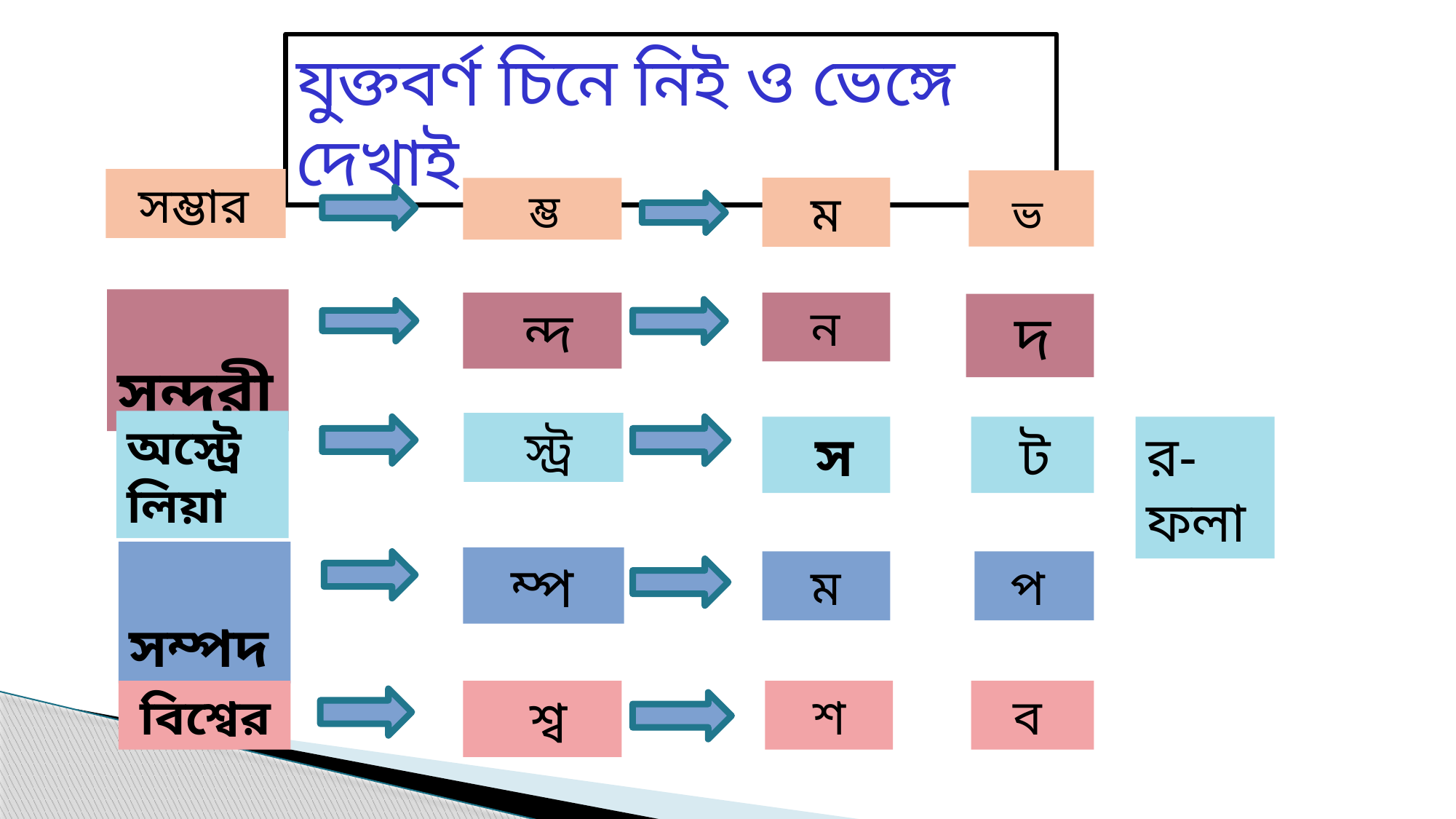

যুক্তবর্ণ চিনে নিই ও ভেঙ্গে দেখাই
  সম্ভার
   ভ
   ম
     ম্ভ

  সুন্দরী
    ন্দ
   ন
   দ

অস্ট্রেলিয়া
    স্ট্র

   স
   ট
র-ফলা
  সম্পদ
   ম্প
  প

   ম

 বিশ্বের
    ব
    শ্ব
   শ